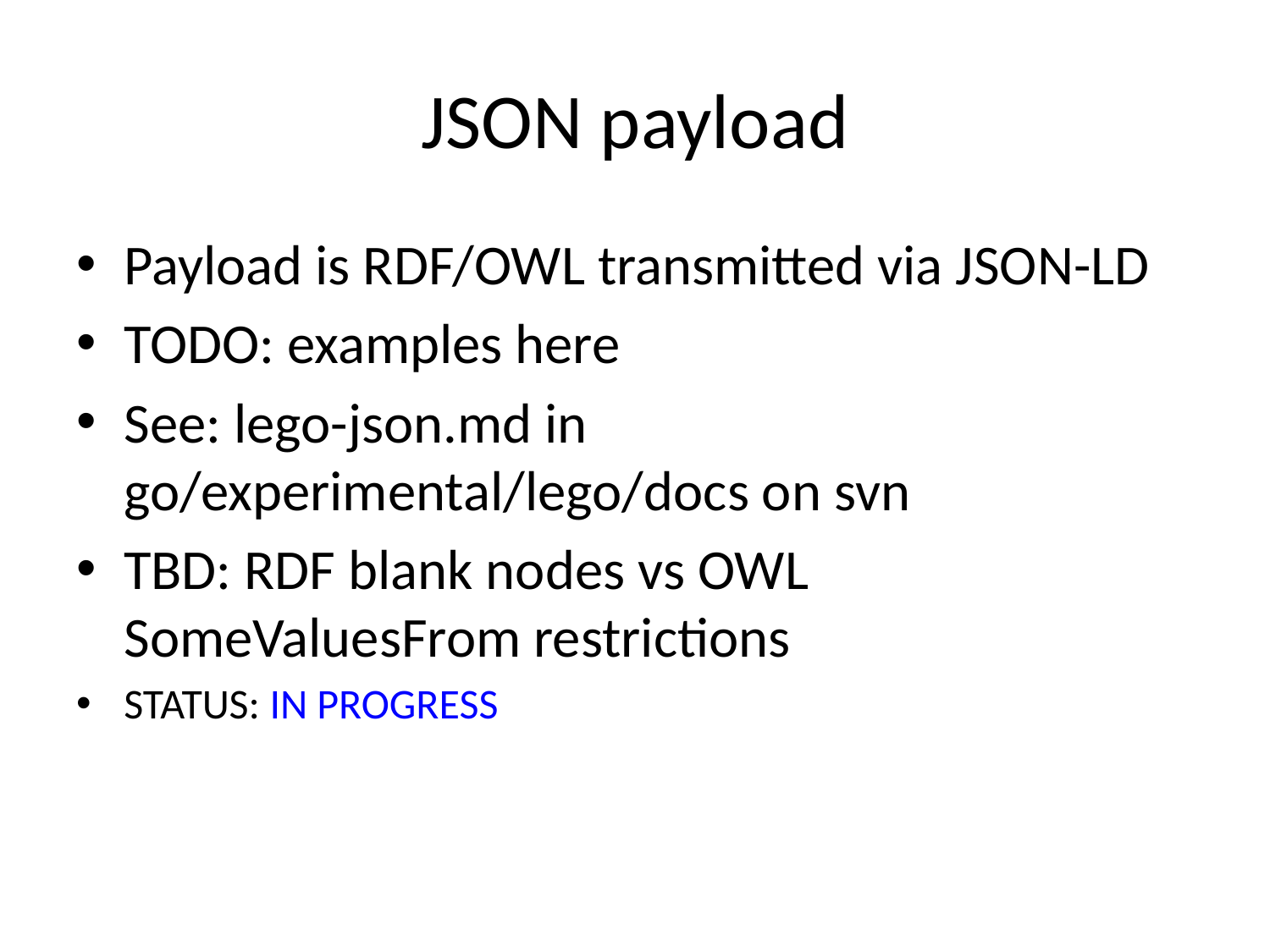

# JSON payload
Payload is RDF/OWL transmitted via JSON-LD
TODO: examples here
See: lego-json.md in go/experimental/lego/docs on svn
TBD: RDF blank nodes vs OWL SomeValuesFrom restrictions
STATUS: IN PROGRESS